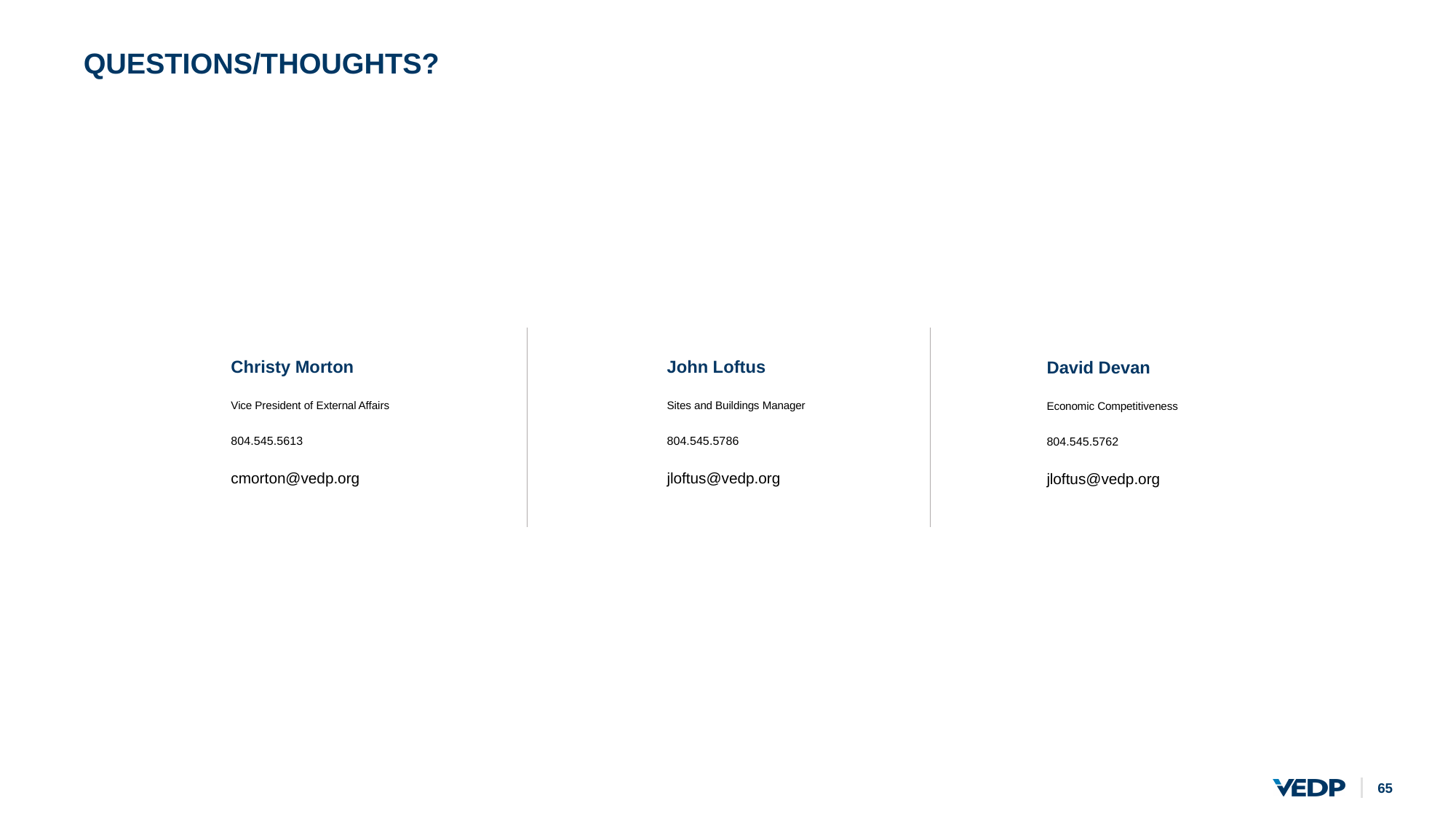

# Questions/Thoughts?
Christy Morton
John Loftus
David Devan
Vice President of External Affairs
Sites and Buildings Manager
Economic Competitiveness
804.545.5613
804.545.5786
804.545.5762
cmorton@vedp.org
jloftus@vedp.org
jloftus@vedp.org